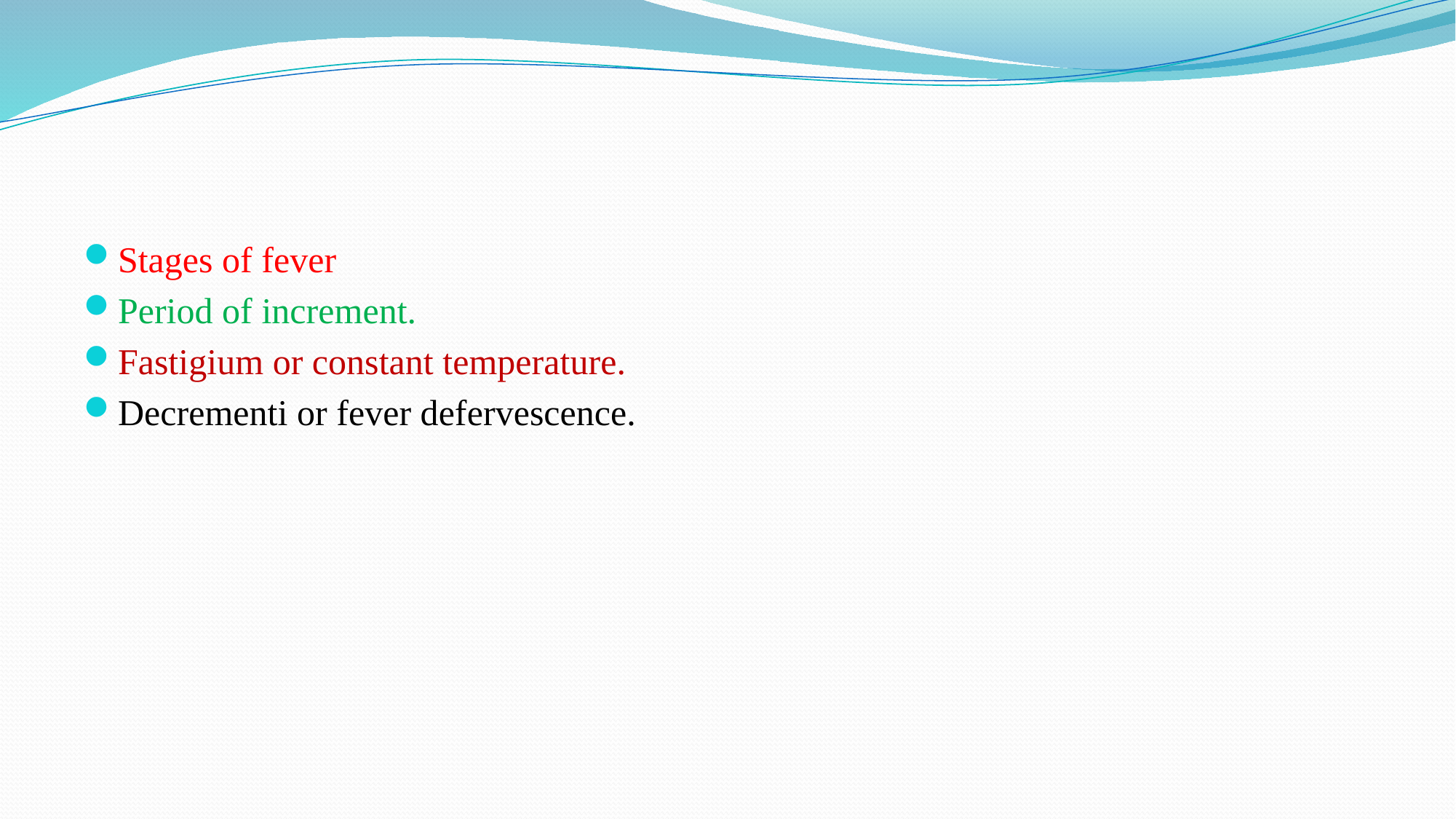

Stages of fever
Period of increment.
Fastigium or constant temperature.
Decrementi or fever defervescence.